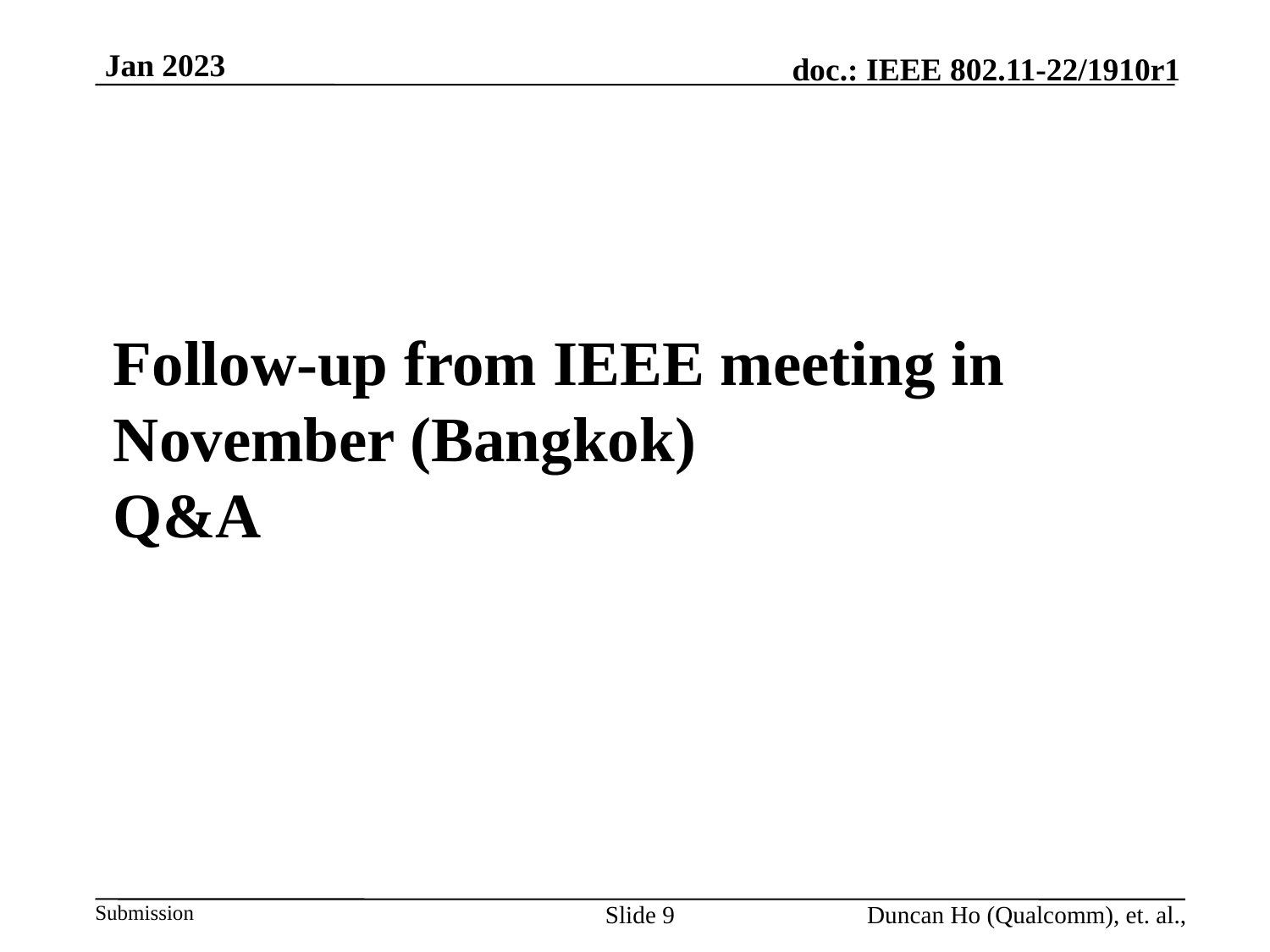

# Follow-up from IEEE meeting in November (Bangkok) Q&A
Slide 9
Duncan Ho (Qualcomm), et. al.,